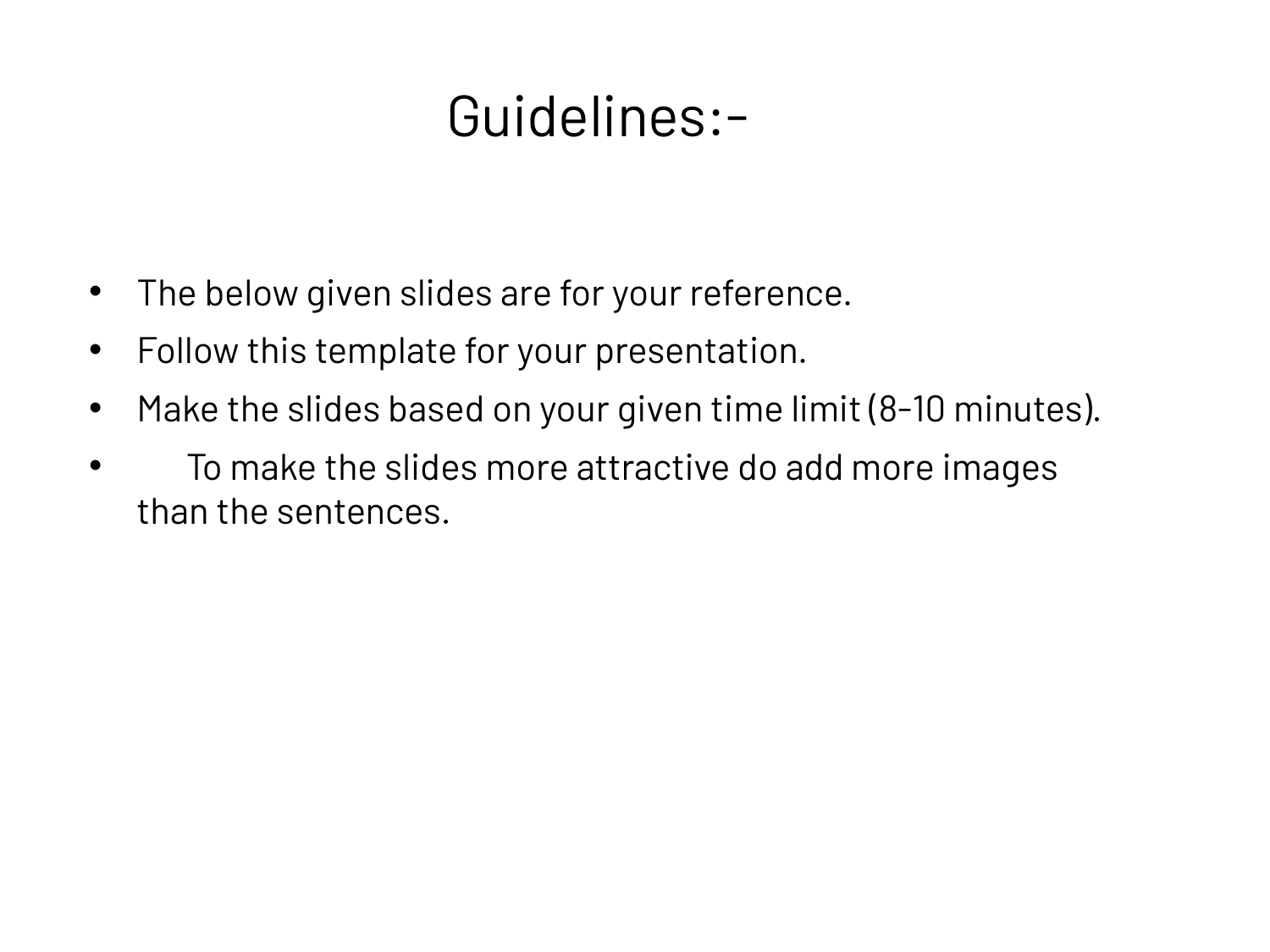

# Guidelines:-
The below given slides are for your reference.
Follow this template for your presentation.
Make the slides based on your given time limit (8-10 minutes).
	To make the slides more attractive do add more images than the sentences.